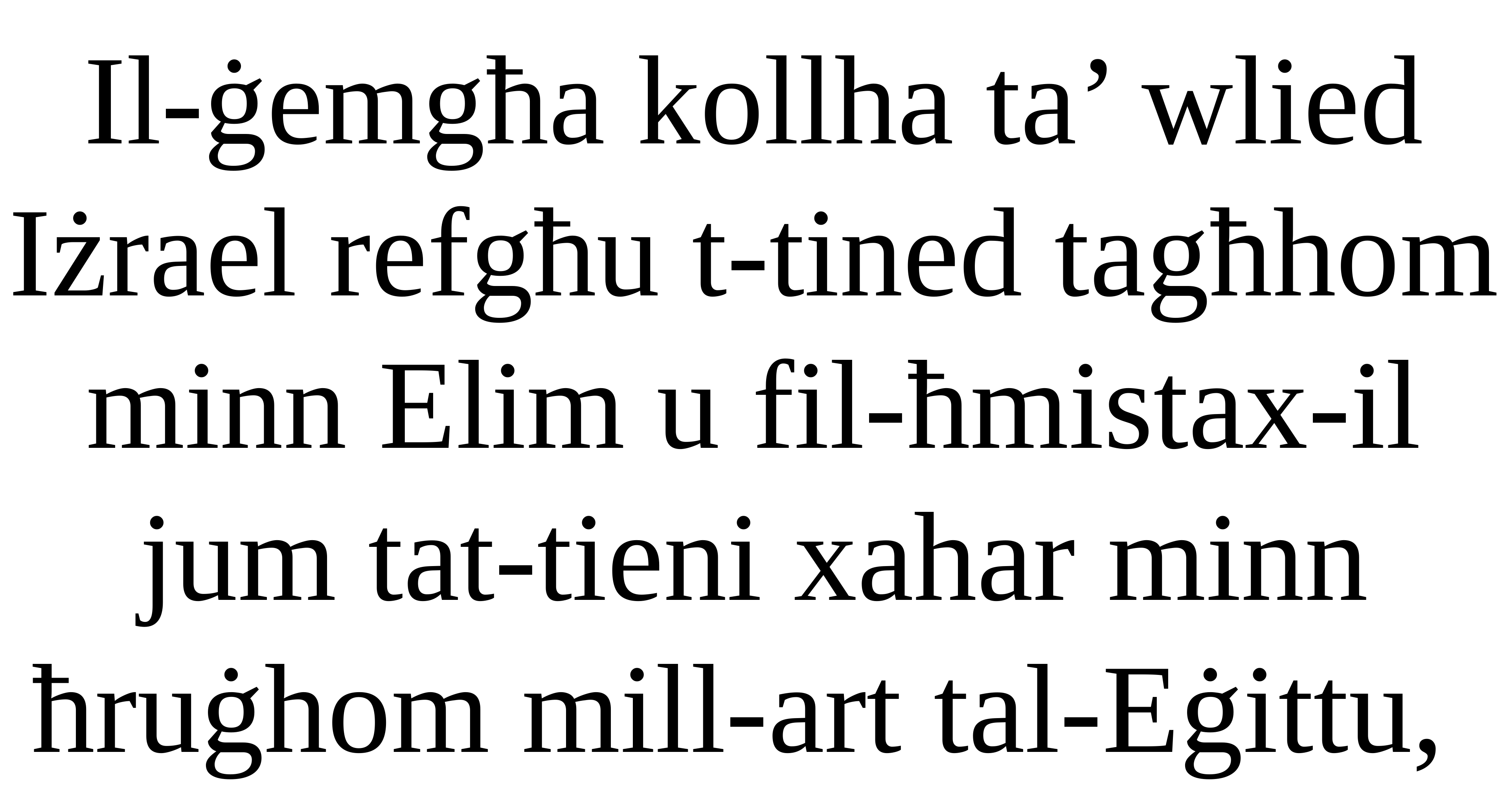

Il-ġemgħa kollha ta’ wlied Iżrael refgħu t-tined tagħhom minn Elim u fil-ħmistax-il jum tat-tieni xahar minn ħruġhom mill-art tal-Eġittu,